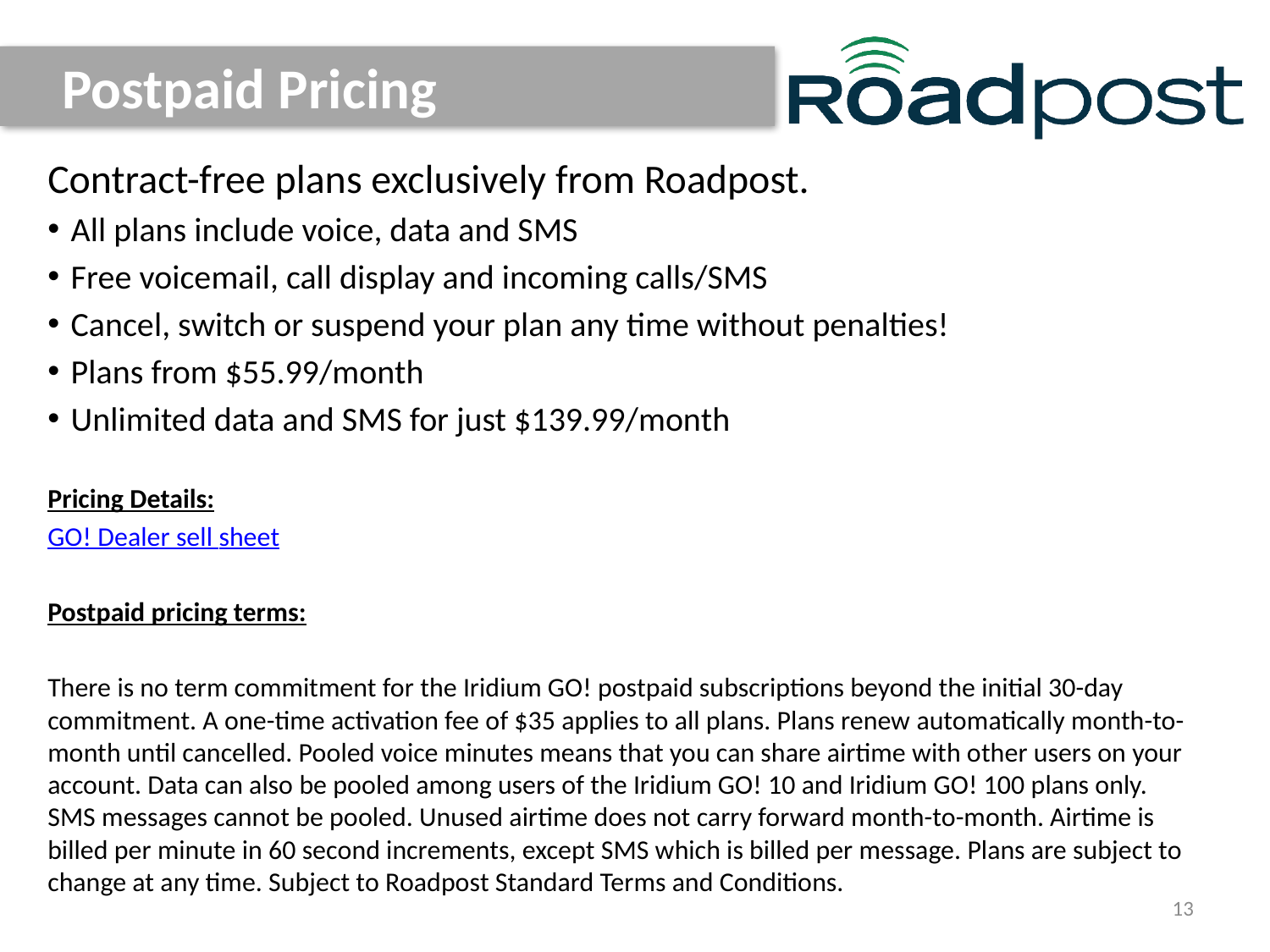

Postpaid Pricing
Contract-free plans exclusively from Roadpost.
All plans include voice, data and SMS
Free voicemail, call display and incoming calls/SMS
Cancel, switch or suspend your plan any time without penalties!
Plans from $55.99/month
Unlimited data and SMS for just $139.99/month

Pricing Details:
GO! Dealer sell sheet

Postpaid pricing terms:

There is no term commitment for the Iridium GO! postpaid subscriptions beyond the initial 30-day commitment. A one-time activation fee of $35 applies to all plans. Plans renew automatically month-to-month until cancelled. Pooled voice minutes means that you can share airtime with other users on your account. Data can also be pooled among users of the Iridium GO! 10 and Iridium GO! 100 plans only. SMS messages cannot be pooled. Unused airtime does not carry forward month-to-month. Airtime is billed per minute in 60 second increments, except SMS which is billed per message. Plans are subject to change at any time. Subject to Roadpost Standard Terms and Conditions.

13